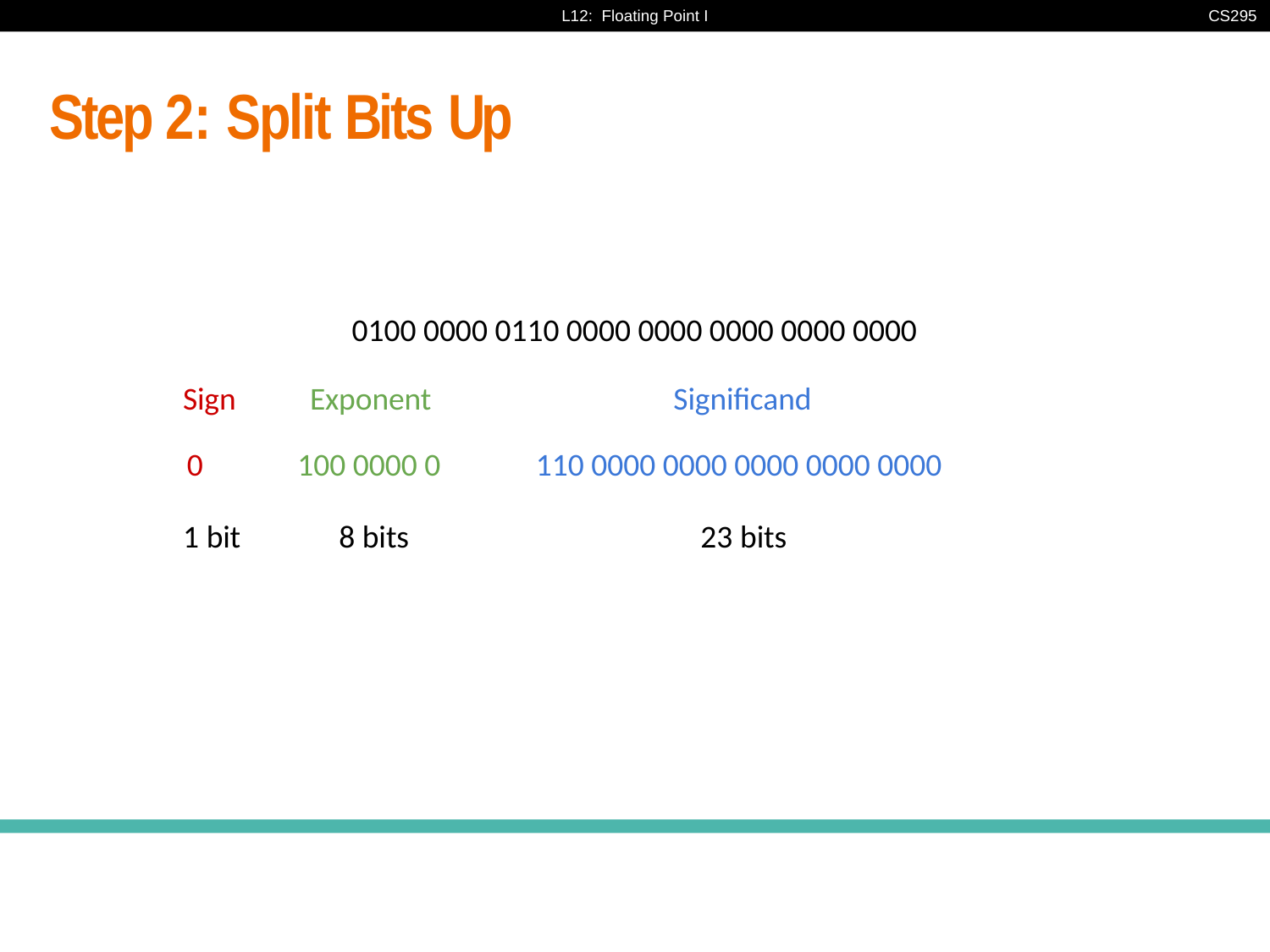

# Step 2: Split Bits Up

0100 0000 0110 0000 0000 0000 0000 0000
| Sign | Exponent | Significand |
| --- | --- | --- |
| 0 | 100 0000 0 | 110 0000 0000 0000 0000 0000 |
| 1 bit | 8 bits | 23 bits |